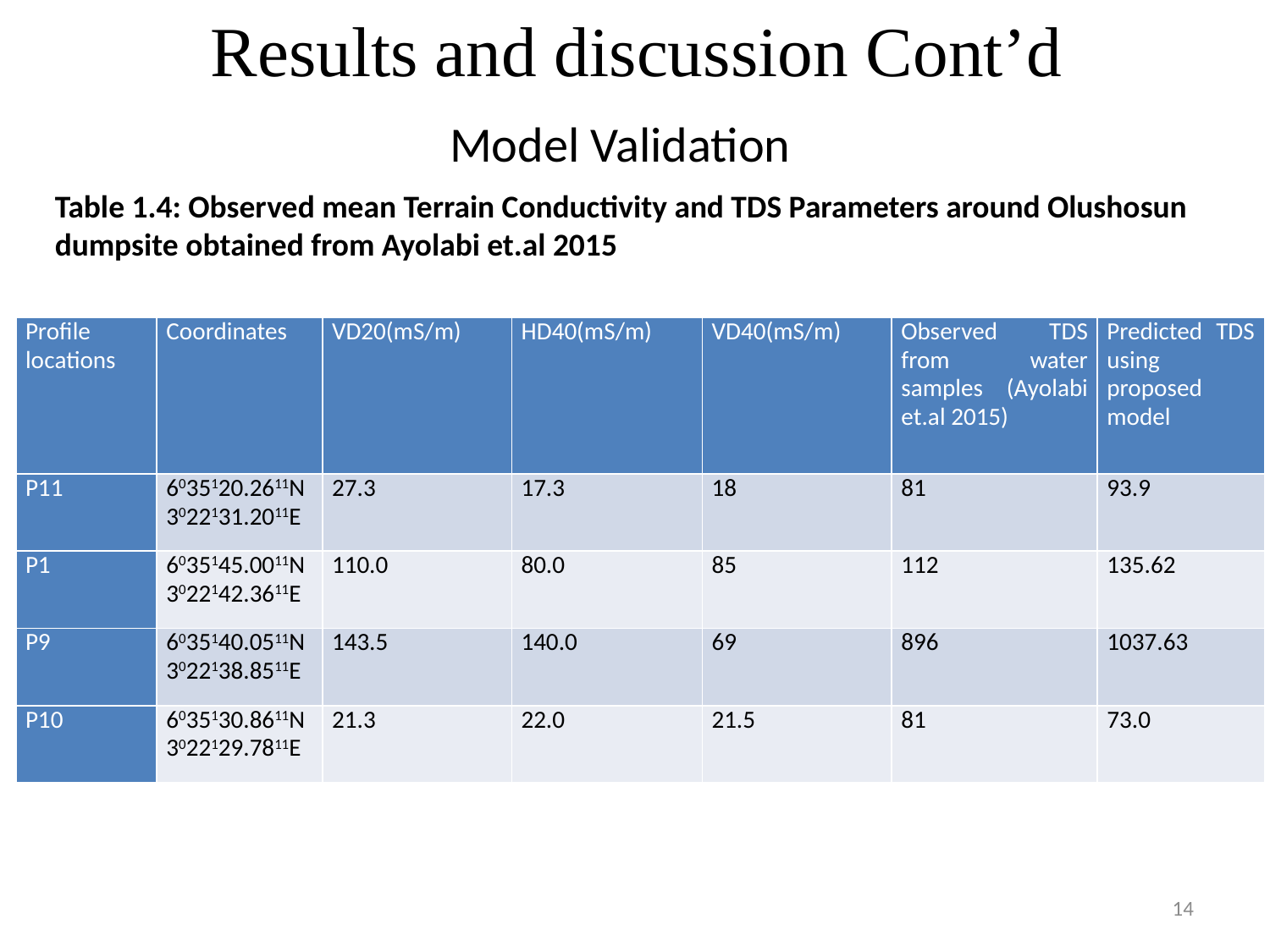

Results and discussion Cont’d
     Model Validation
Table 1.4: Observed mean Terrain Conductivity and TDS Parameters around Olushosun dumpsite obtained from Ayolabi et.al 2015
| Profile locations | Coordinates | VD20(mS/m) | HD40(mS/m) | VD40(mS/m) | Observed TDS from water samples (Ayolabi et.al 2015) | Predicted TDS using proposed model |
| --- | --- | --- | --- | --- | --- | --- |
| P11 | 6035120.2611N 3022131.2011E | 27.3 | 17.3 | 18 | 81 | 93.9 |
| P1 | 6035145.0011N 3022142.3611E | 110.0 | 80.0 | 85 | 112 | 135.62 |
| P9 | 6035140.0511N 3022138.8511E | 143.5 | 140.0 | 69 | 896 | 1037.63 |
| P10 | 6035130.8611N 3022129.7811E | 21.3 | 22.0 | 21.5 | 81 | 73.0 |
14